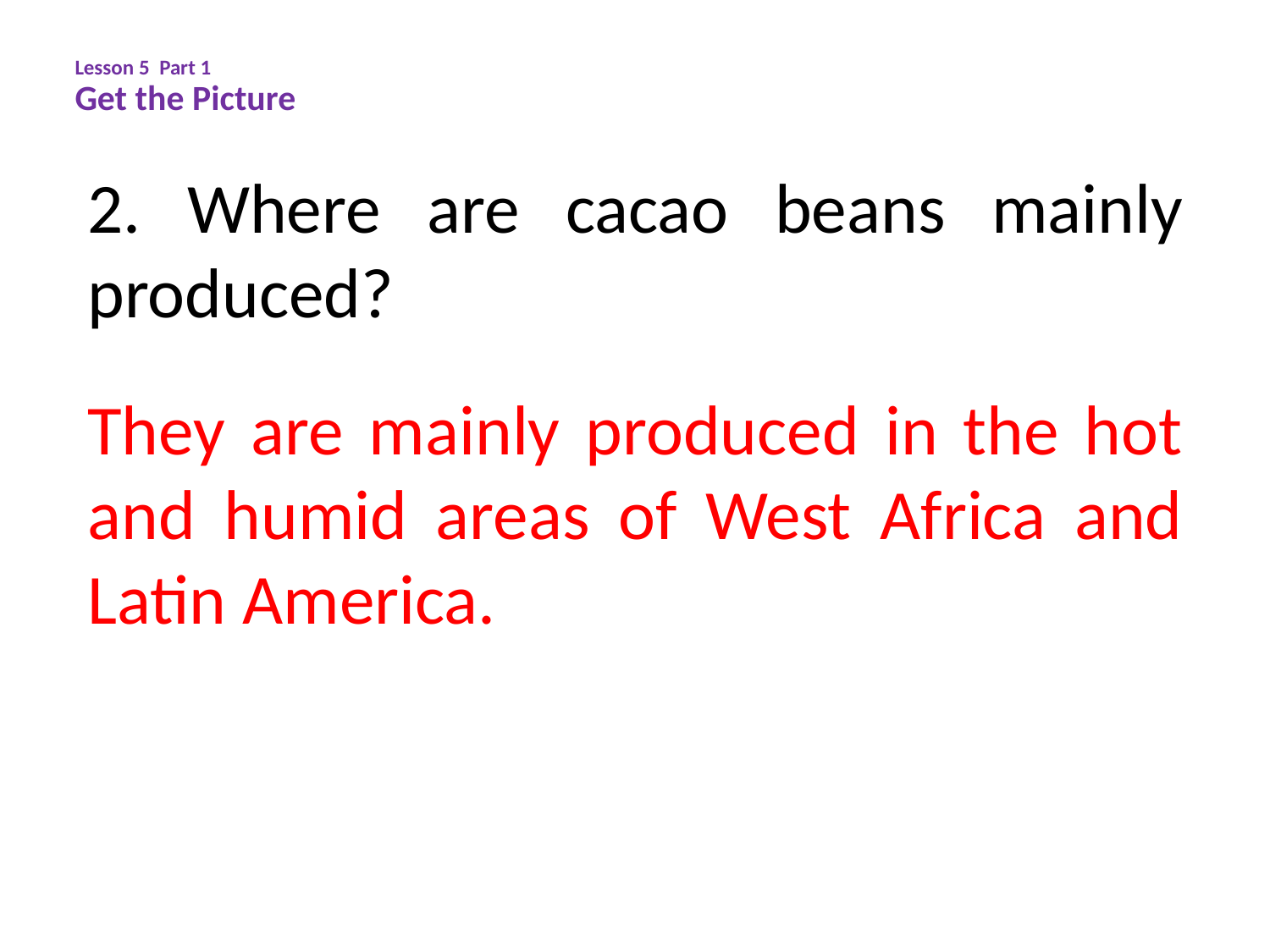

Lesson 5  Part 1
Get the Picture
2. Where are cacao beans mainly produced?
They are mainly produced in the hot and humid areas of West Africa and Latin America.